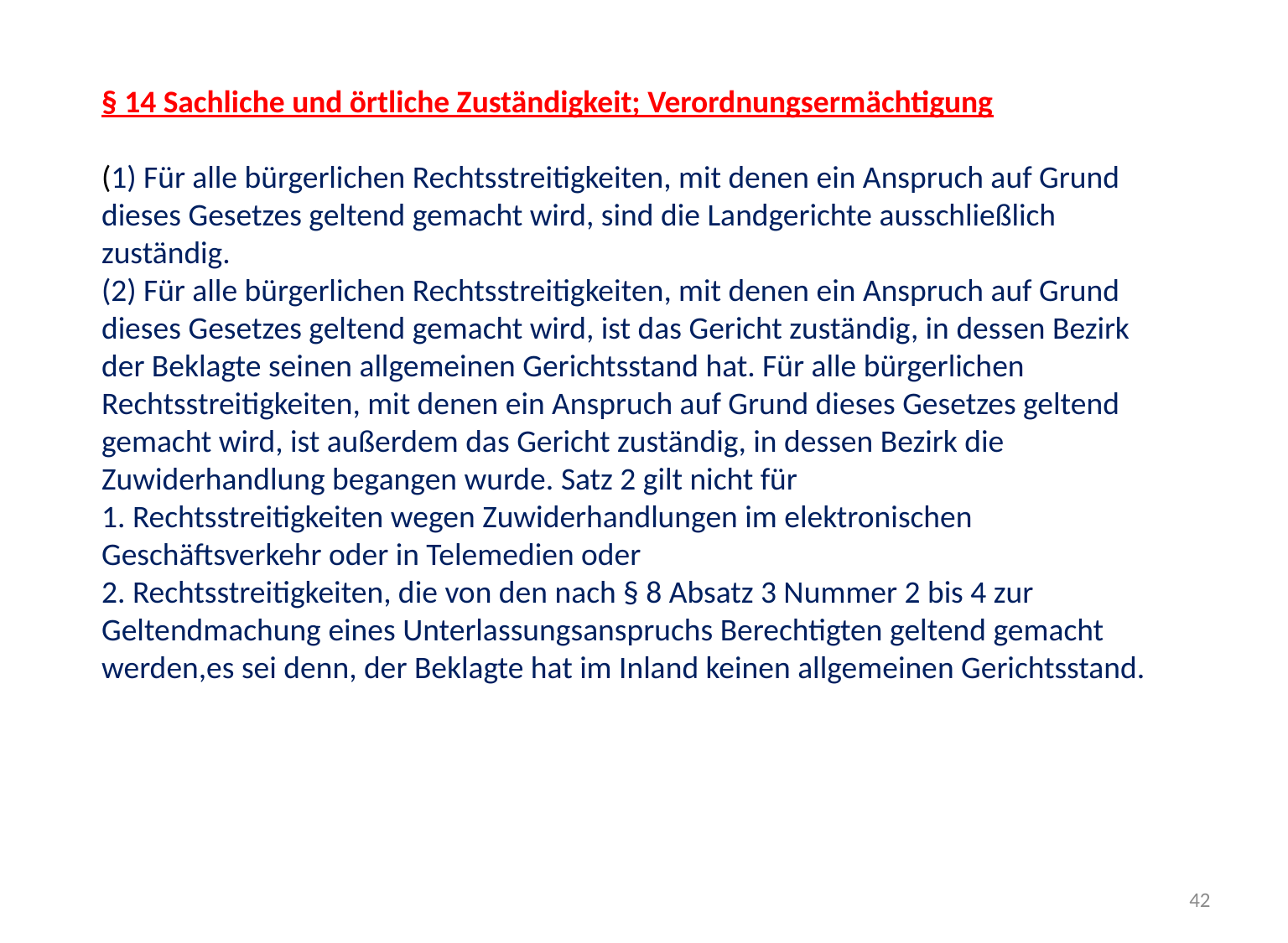

§ 14 Sachliche und örtliche Zuständigkeit; Verordnungsermächtigung

(1) Für alle bürgerlichen Rechtsstreitigkeiten, mit denen ein Anspruch auf Grund dieses Gesetzes geltend gemacht wird, sind die Landgerichte ausschließlich zuständig.
(2) Für alle bürgerlichen Rechtsstreitigkeiten, mit denen ein Anspruch auf Grund dieses Gesetzes geltend gemacht wird, ist das Gericht zuständig, in dessen Bezirk der Beklagte seinen allgemeinen Gerichtsstand hat. Für alle bürgerlichen Rechtsstreitigkeiten, mit denen ein Anspruch auf Grund dieses Gesetzes geltend gemacht wird, ist außerdem das Gericht zuständig, in dessen Bezirk die Zuwiderhandlung begangen wurde. Satz 2 gilt nicht für
1. Rechtsstreitigkeiten wegen Zuwiderhandlungen im elektronischen Geschäftsverkehr oder in Telemedien oder
2. Rechtsstreitigkeiten, die von den nach § 8 Absatz 3 Nummer 2 bis 4 zur Geltendmachung eines Unterlassungsanspruchs Berechtigten geltend gemacht werden,es sei denn, der Beklagte hat im Inland keinen allgemeinen Gerichtsstand.
42